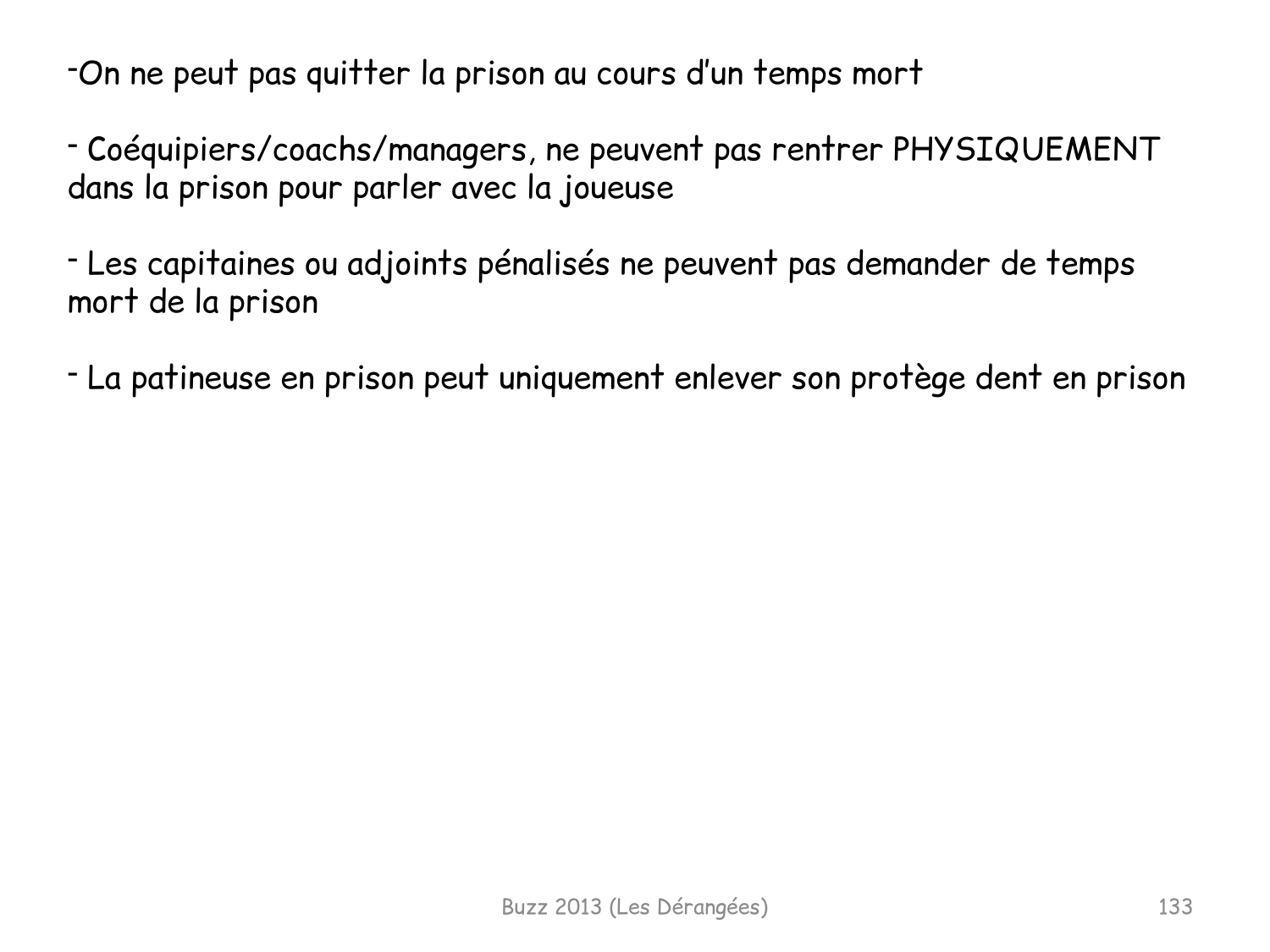

On ne peut pas quitter la prison au cours d’un temps mort

 Coéquipiers/coachs/managers, ne peuvent pas rentrer PHYSIQUEMENT dans la prison pour parler avec la joueuse

 Les capitaines ou adjoints pénalisés ne peuvent pas demander de temps mort de la prison

 La patineuse en prison peut uniquement enlever son protège dent en prison
Buzz 2013 (Les Dérangées)
133